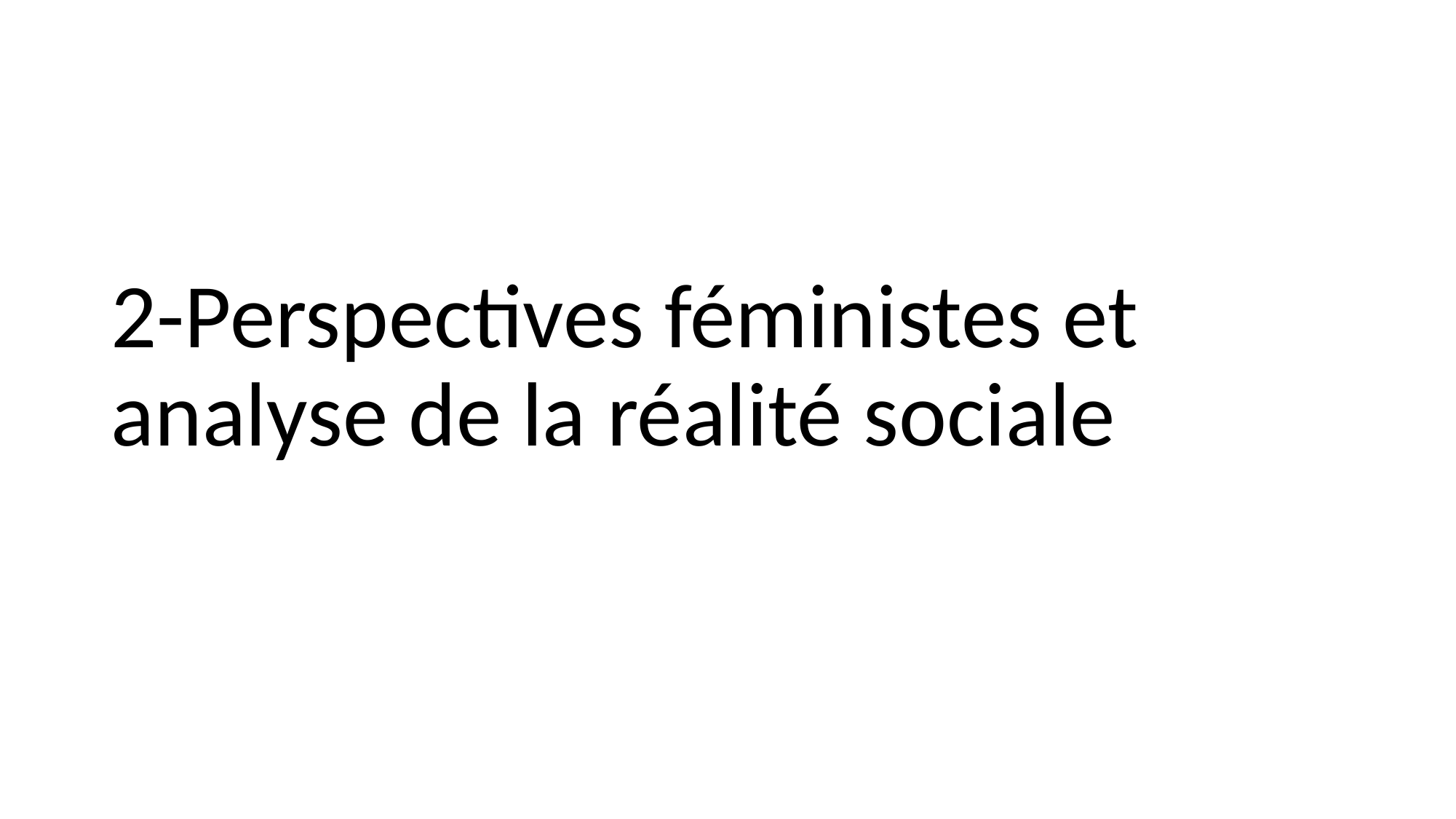

# 2-Perspectives féministes et analyse de la réalité sociale